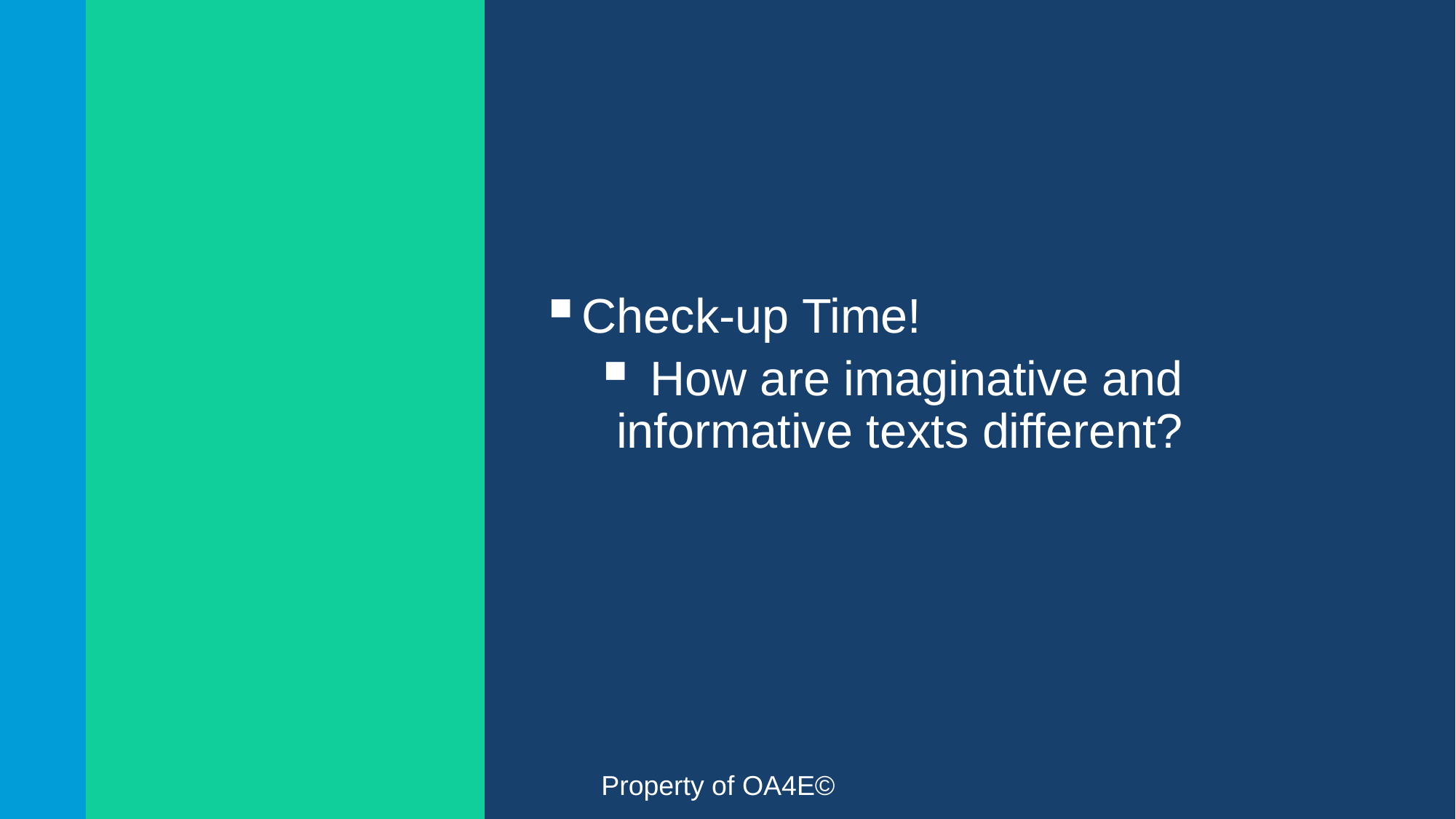

Check-up Time!
 How are imaginative and informative texts different?

Property of OA4E©